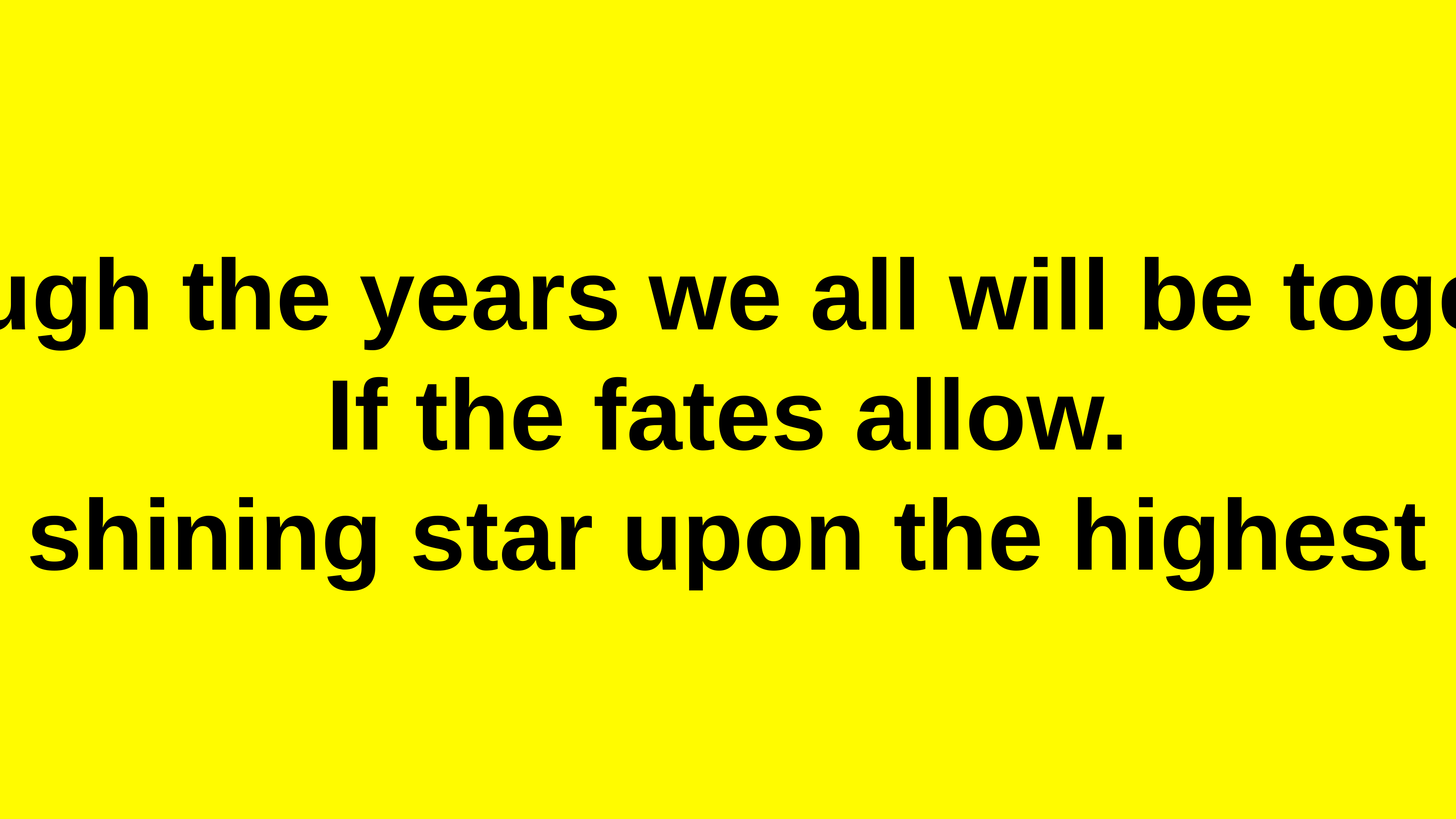

Through the years we all will be together,
If the fates allow.
Hang a shining star upon the highest bough.